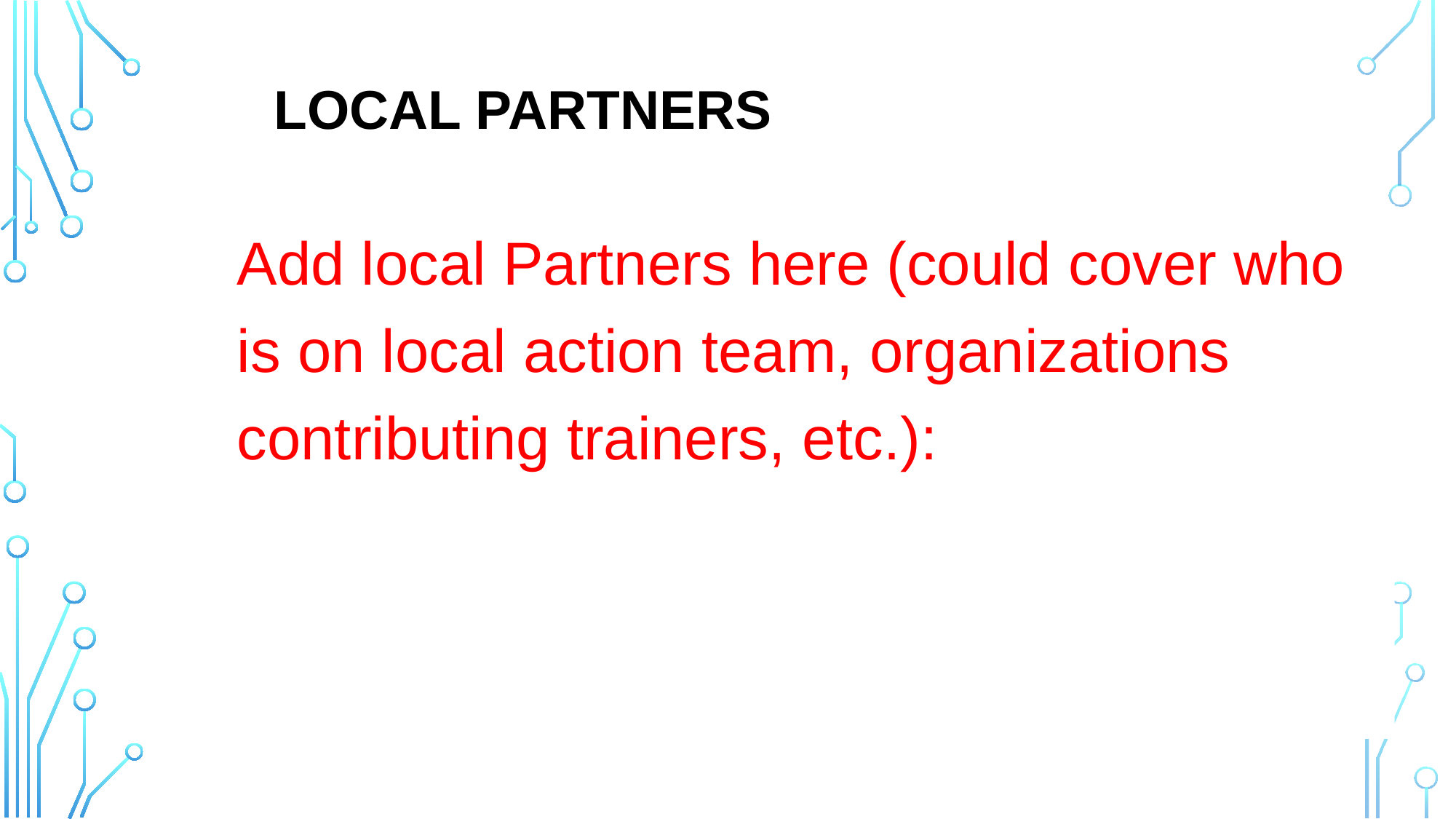

# Local Partners
Add local Partners here (could cover who is on local action team, organizations contributing trainers, etc.):